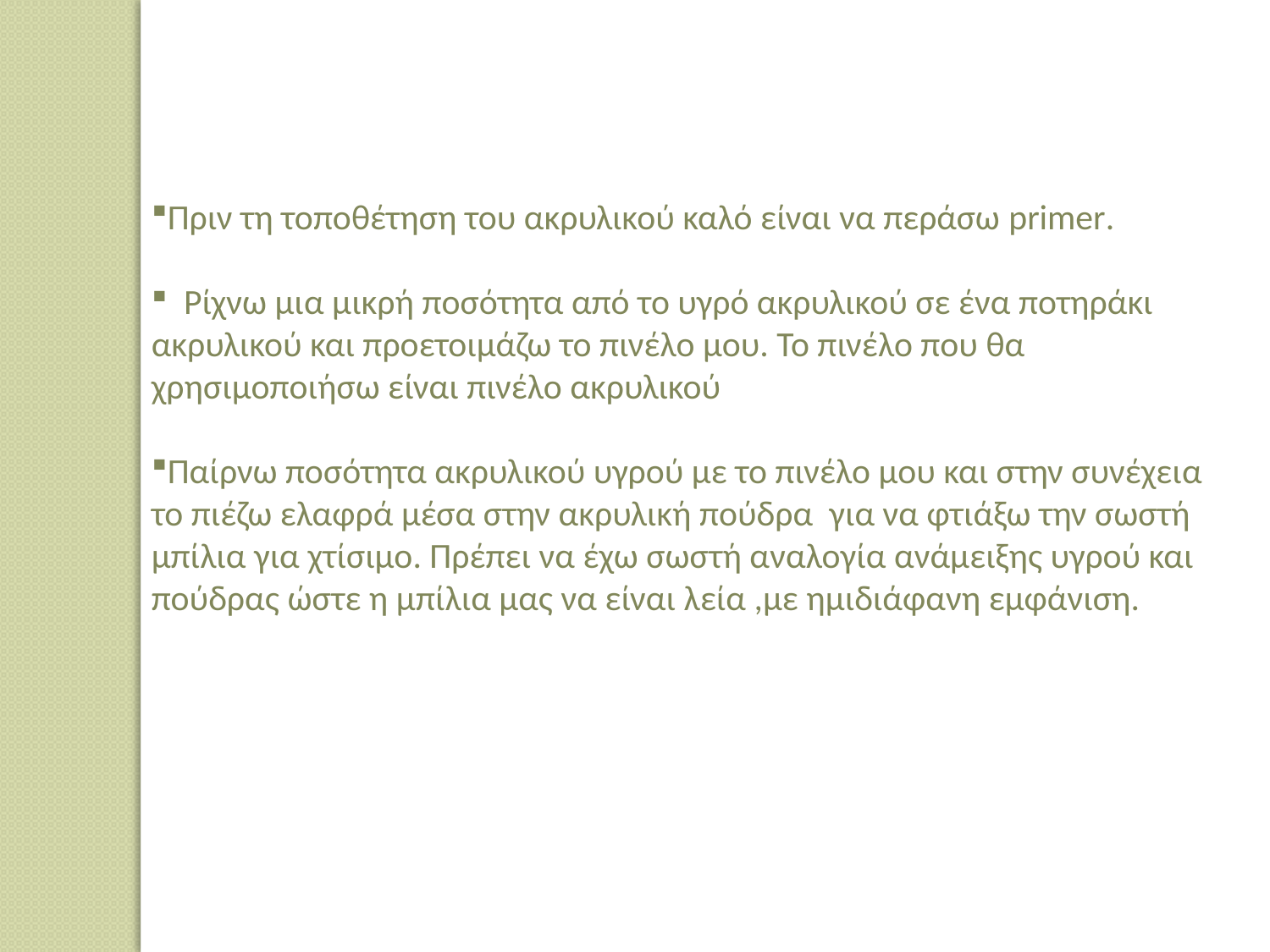

Πριν τη τοποθέτηση του ακρυλικού καλό είναι να περάσω primer.

  Ρίχνω μια μικρή ποσότητα από το υγρό ακρυλικού σε ένα ποτηράκι ακρυλικού και προετοιμάζω το πινέλο μου. Το πινέλο που θα χρησιμοποιήσω είναι πινέλο ακρυλικού

Παίρνω ποσότητα ακρυλικού υγρού με το πινέλο μου και στην συνέχεια το πιέζω ελαφρά μέσα στην ακρυλική πούδρα  για να φτιάξω την σωστή μπίλια για χτίσιμο. Πρέπει να έχω σωστή αναλογία ανάμειξης υγρού και πούδρας ώστε η μπίλια μας να είναι λεία ,με ημιδιάφανη εμφάνιση.